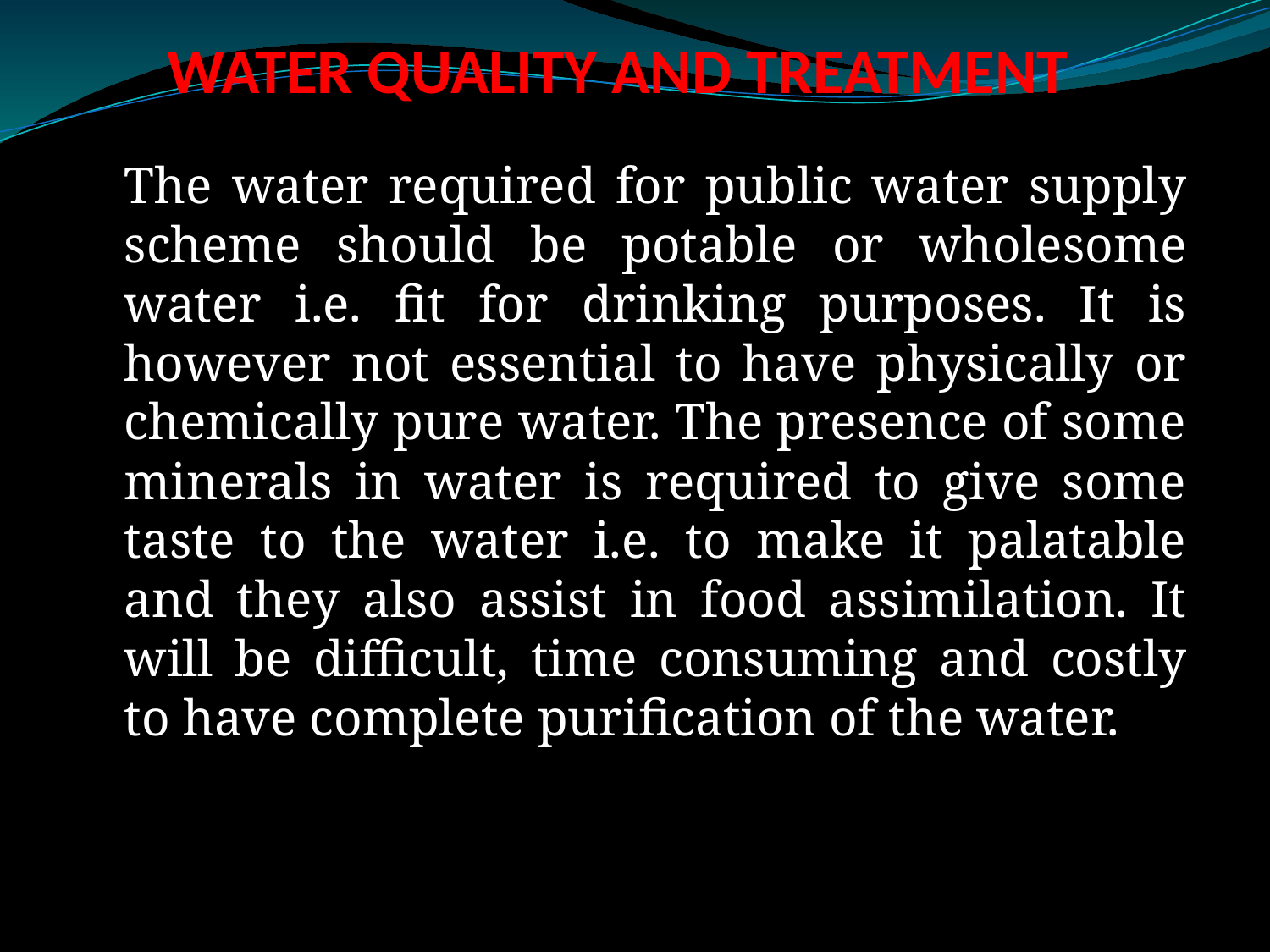

# WATER QUALITY AND TREATMENT
	The water required for public water supply scheme should be potable or wholesome water i.e. fit for drinking purposes. It is however not essential to have physically or chemically pure water. The presence of some minerals in water is required to give some taste to the water i.e. to make it palatable and they also assist in food assimilation. It will be difficult, time consuming and costly to have complete purification of the water.